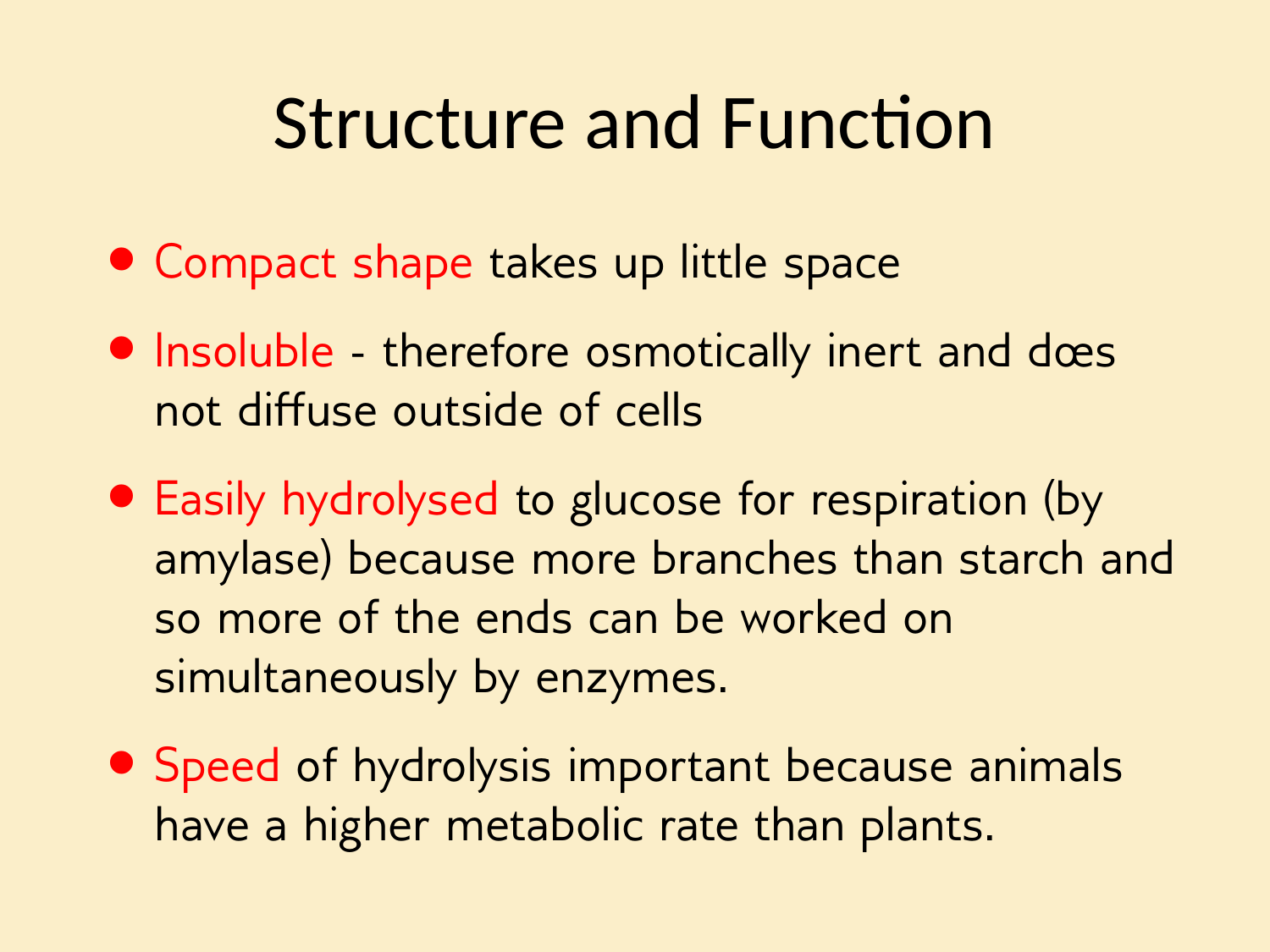

# Structure and Function
Compact shape takes up little space
Insoluble - therefore osmotically inert and does not diffuse outside of cells
Easily hydrolysed to glucose for respiration (by amylase) because more branches than starch and so more of the ends can be worked on simultaneously by enzymes.
Speed of hydrolysis important because animals have a higher metabolic rate than plants.